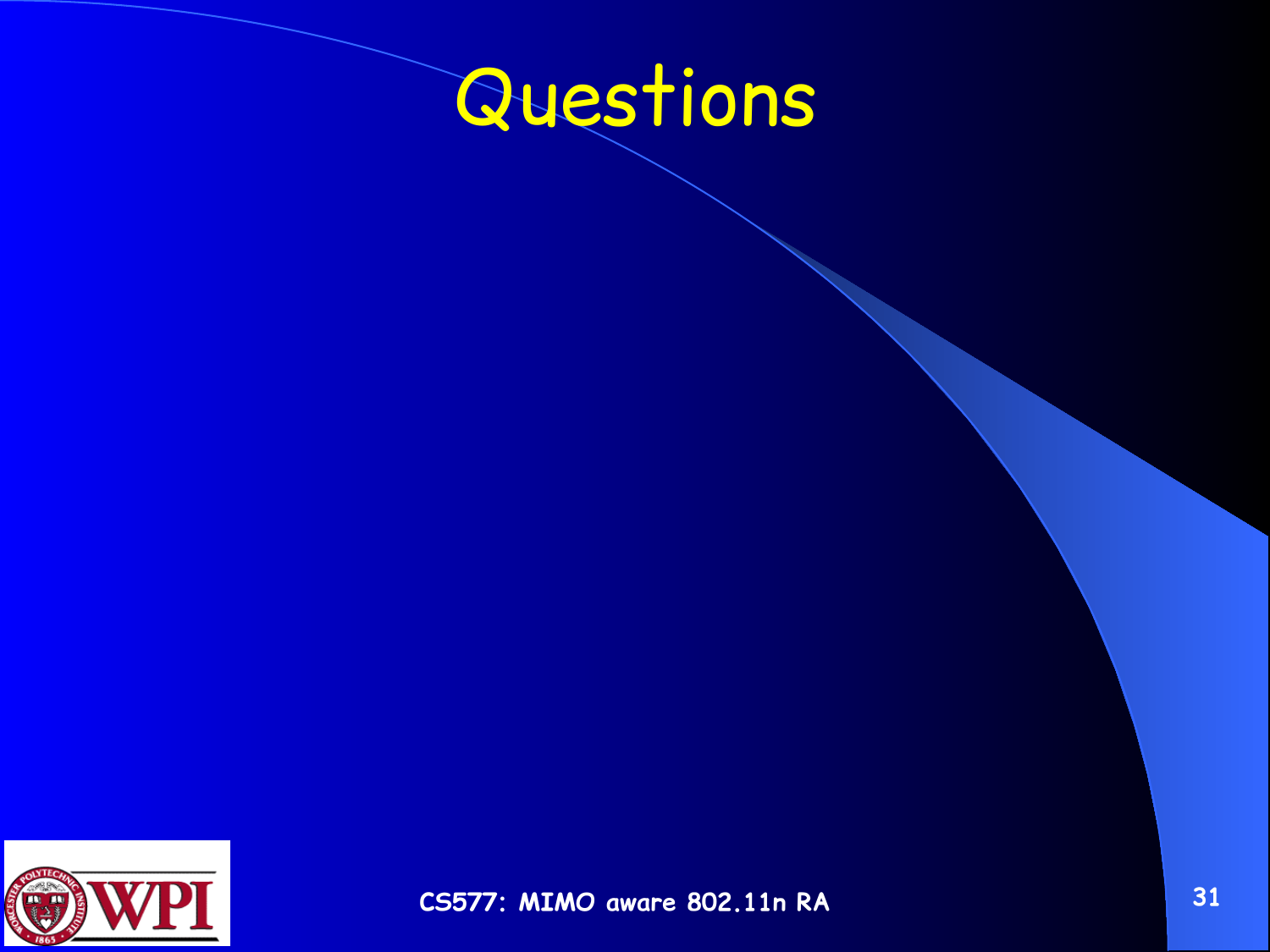

# Questions

31
CS577: MIMO aware 802.11n RA